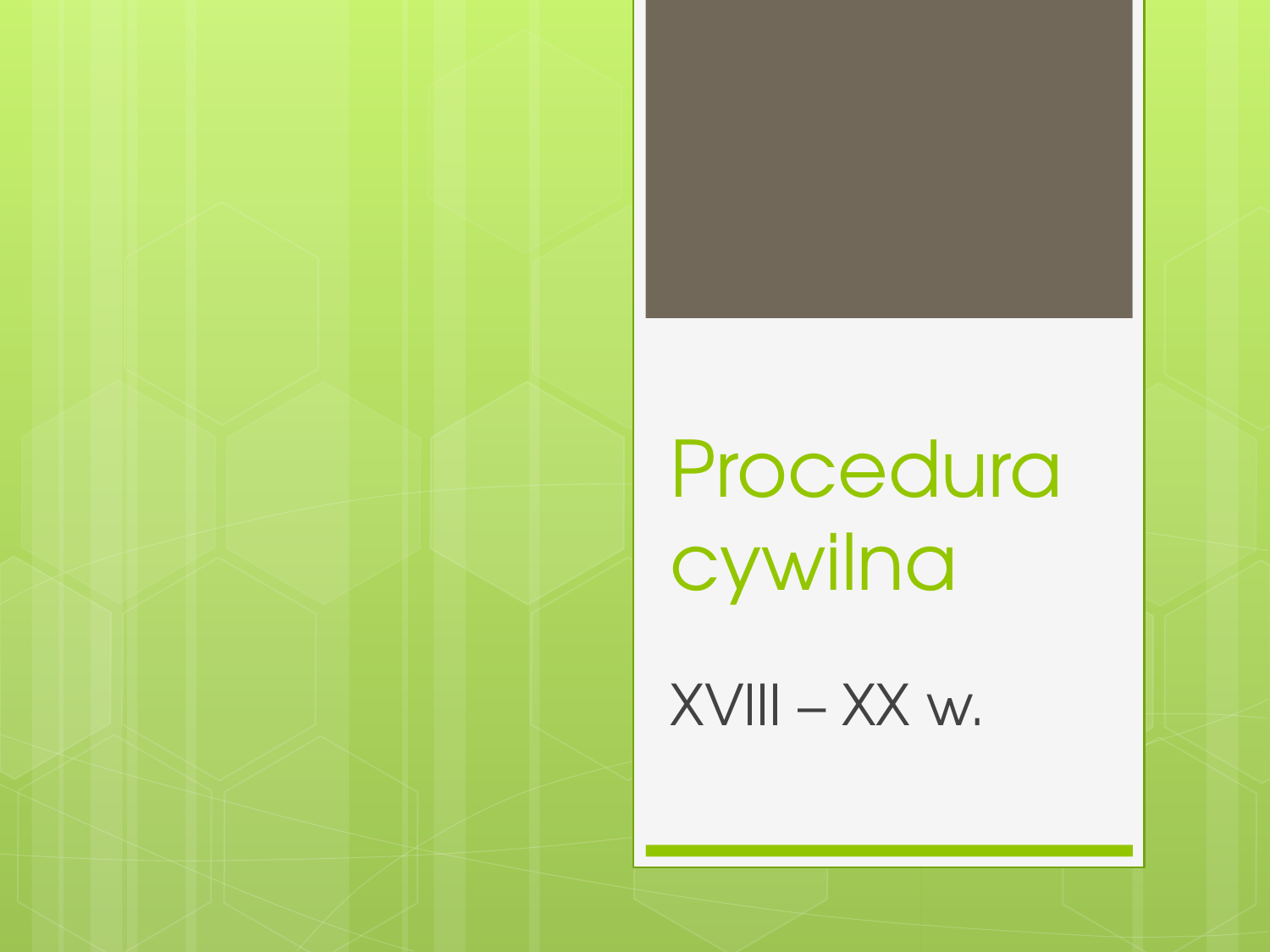

# Procedura cywilna

XVIII – XX w.